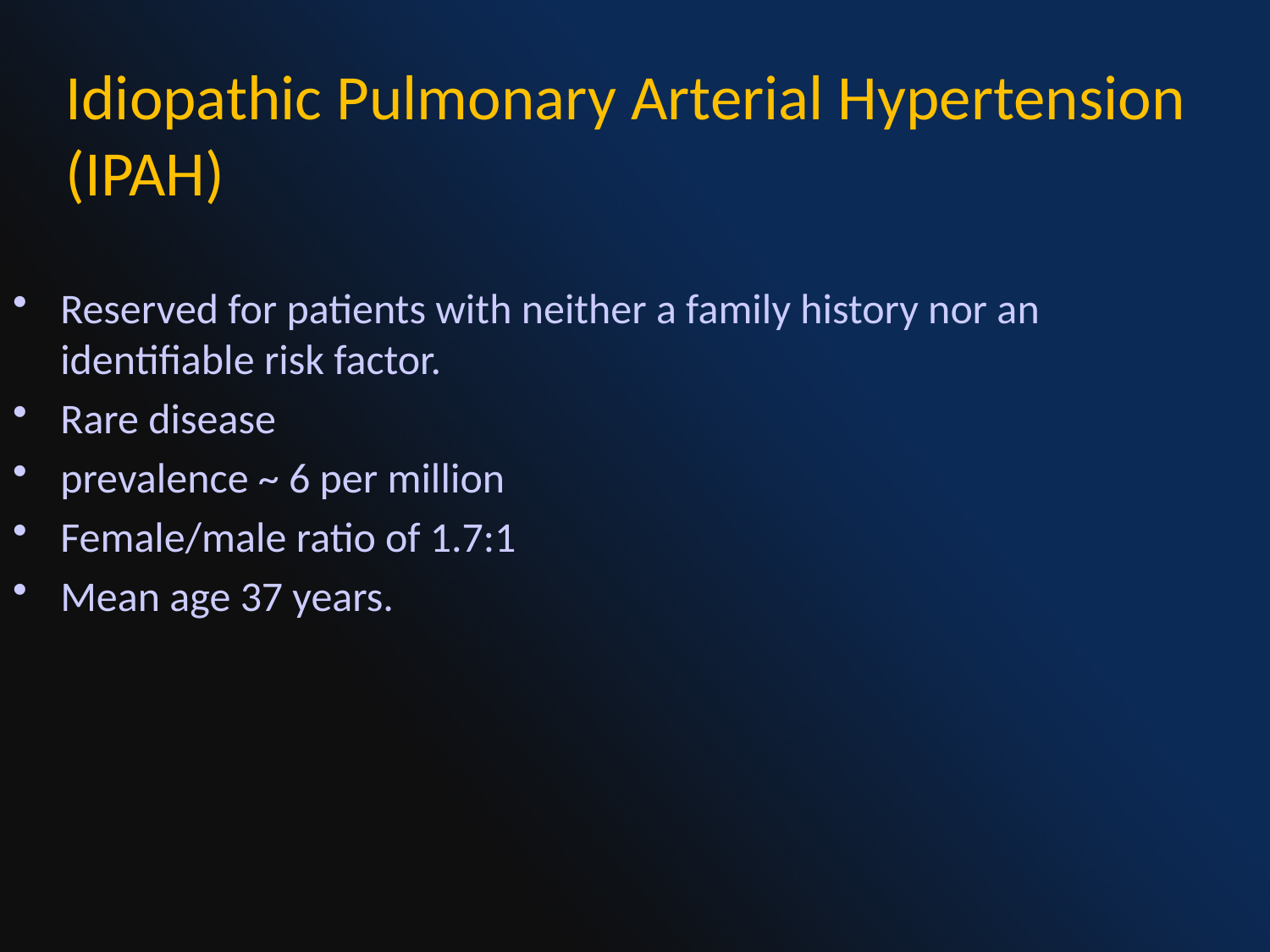

Idiopathic Pulmonary Arterial Hypertension (IPAH)
Reserved for patients with neither a family history nor an identifiable risk factor.
Rare disease
prevalence ~ 6 per million
Female/male ratio of 1.7:1
Mean age 37 years.